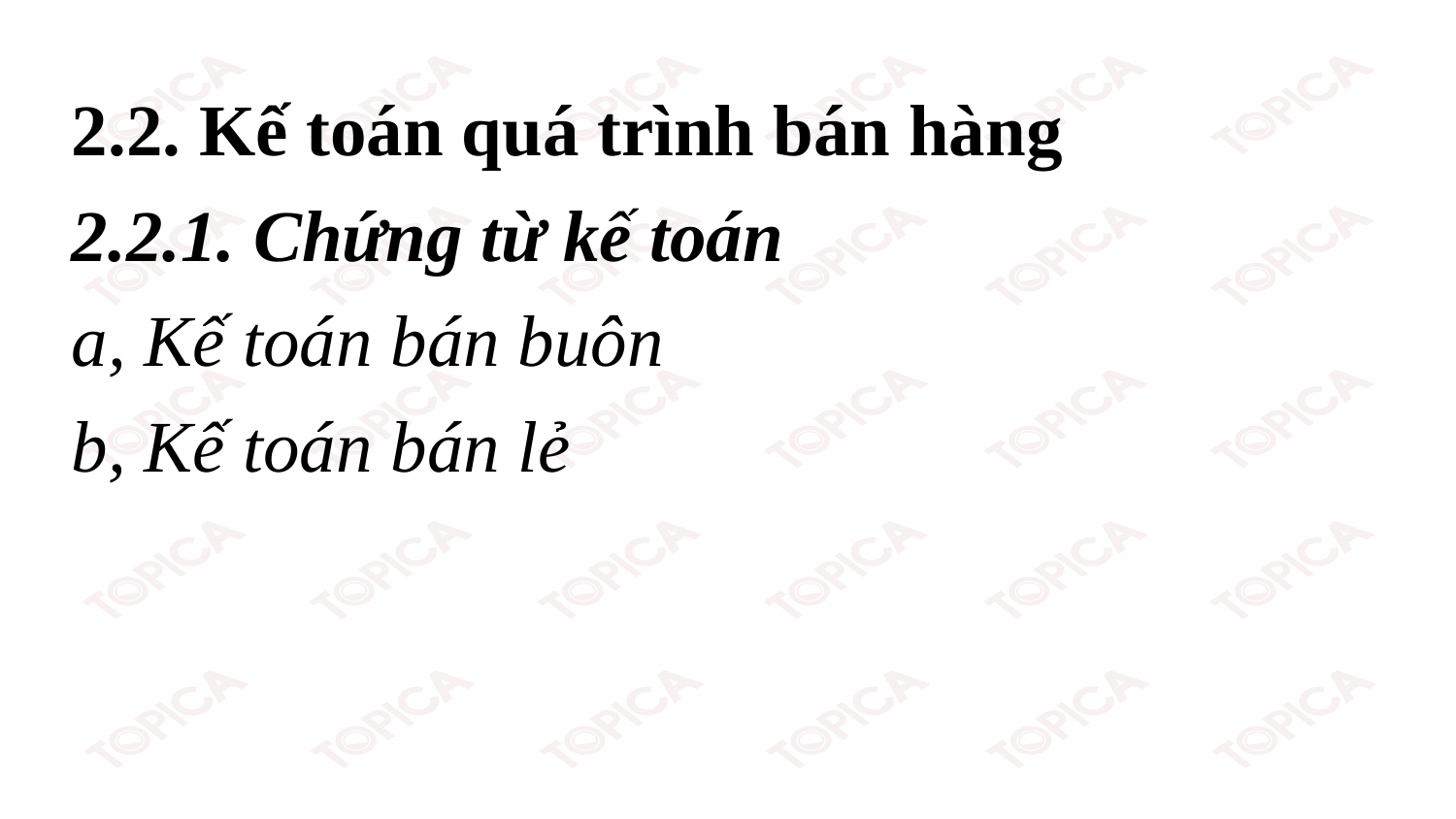

2.2. Kế toán quá trình bán hàng
2.2.1. Chứng từ kế toán
a, Kế toán bán buôn
b, Kế toán bán lẻ